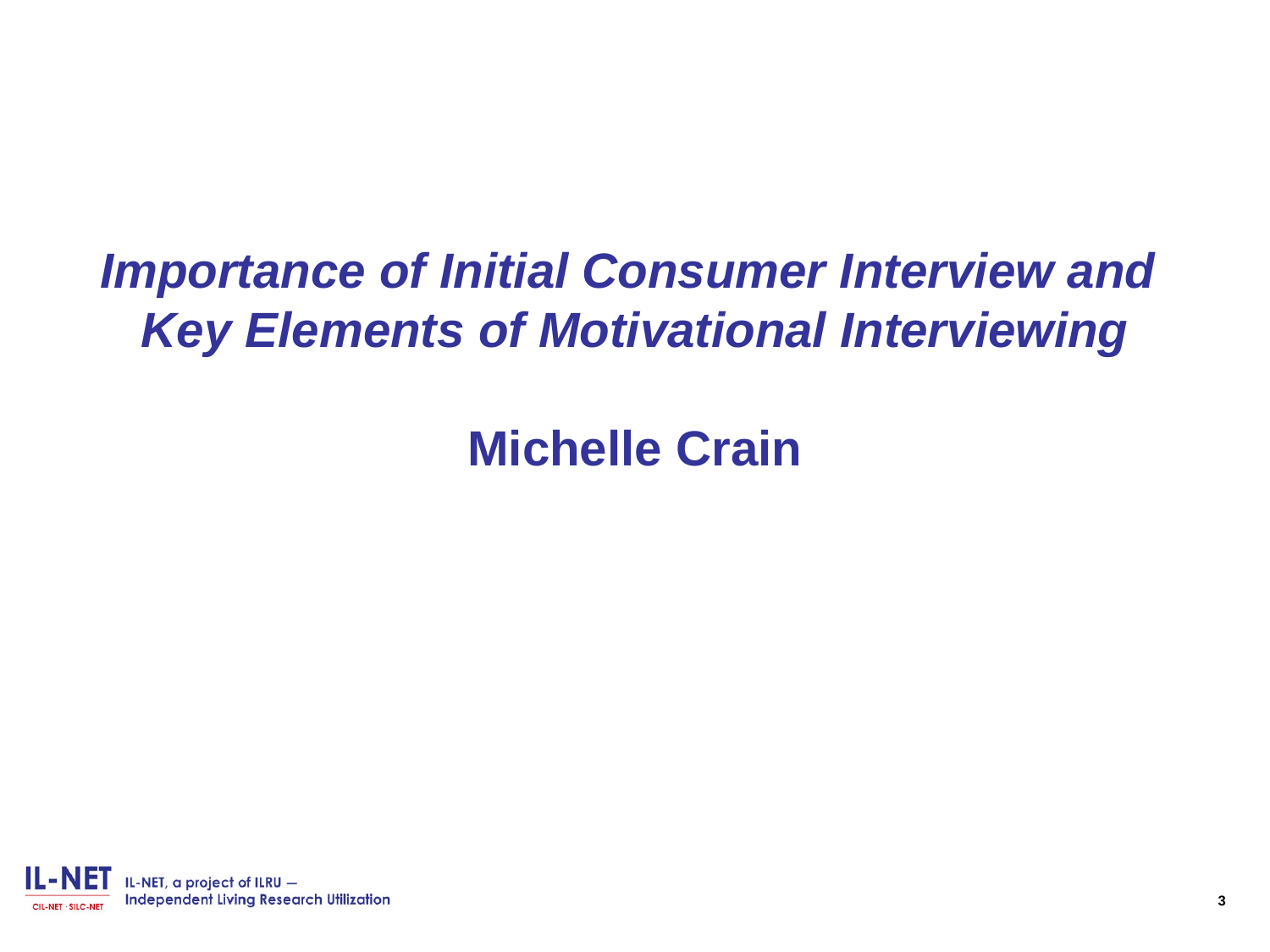

# Importance of Initial Consumer Interview and Key Elements of Motivational Interviewing Michelle Crain